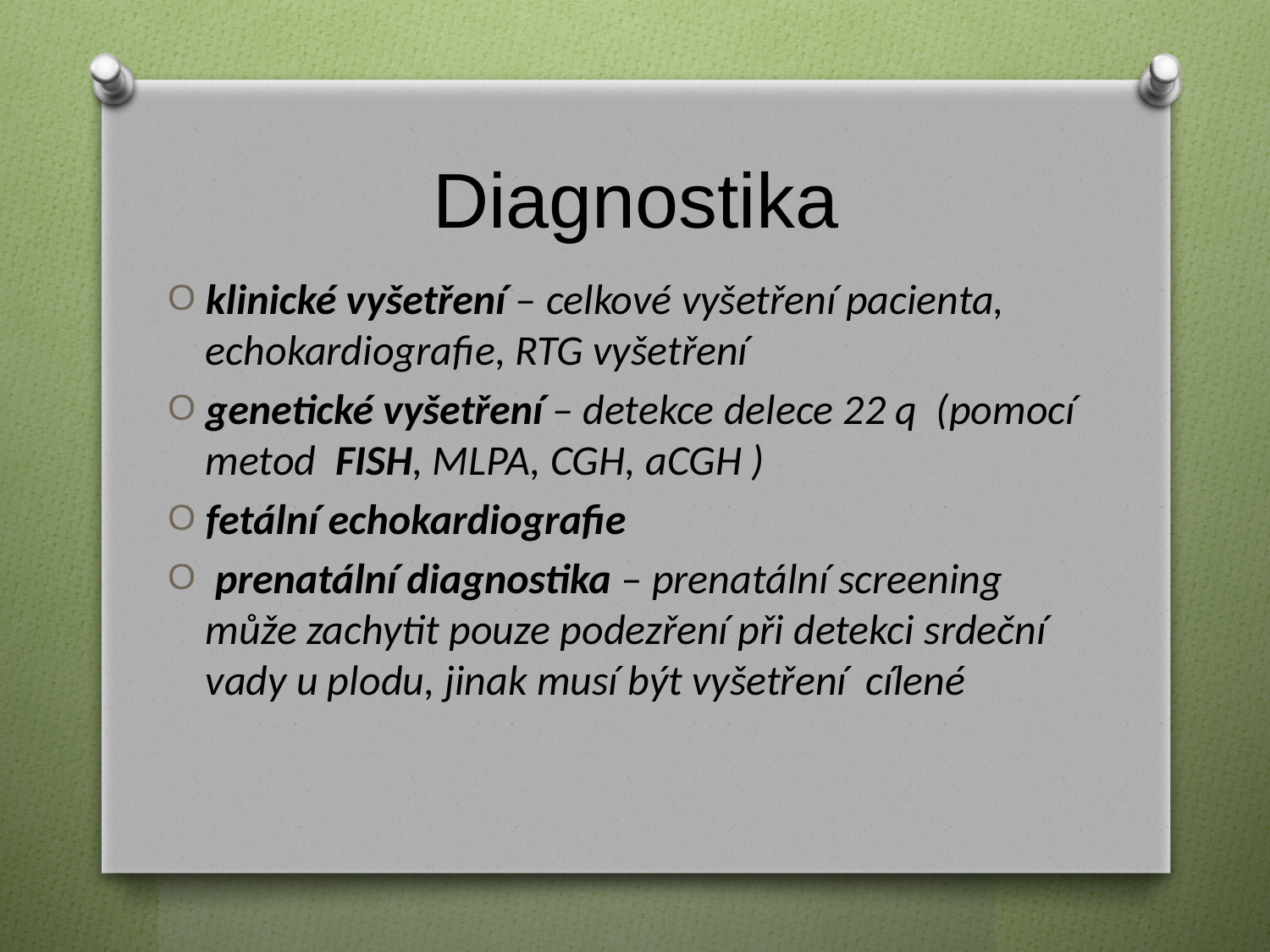

# Diagnostika
klinické vyšetření – celkové vyšetření pacienta, echokardiografie, RTG vyšetření
genetické vyšetření – detekce delece 22 q  (pomocí metod  FISH, MLPA, CGH, aCGH )
fetální echokardiografie
 prenatální diagnostika – prenatální screening může zachytit pouze podezření při detekci srdeční vady u plodu, jinak musí být vyšetření  cílené